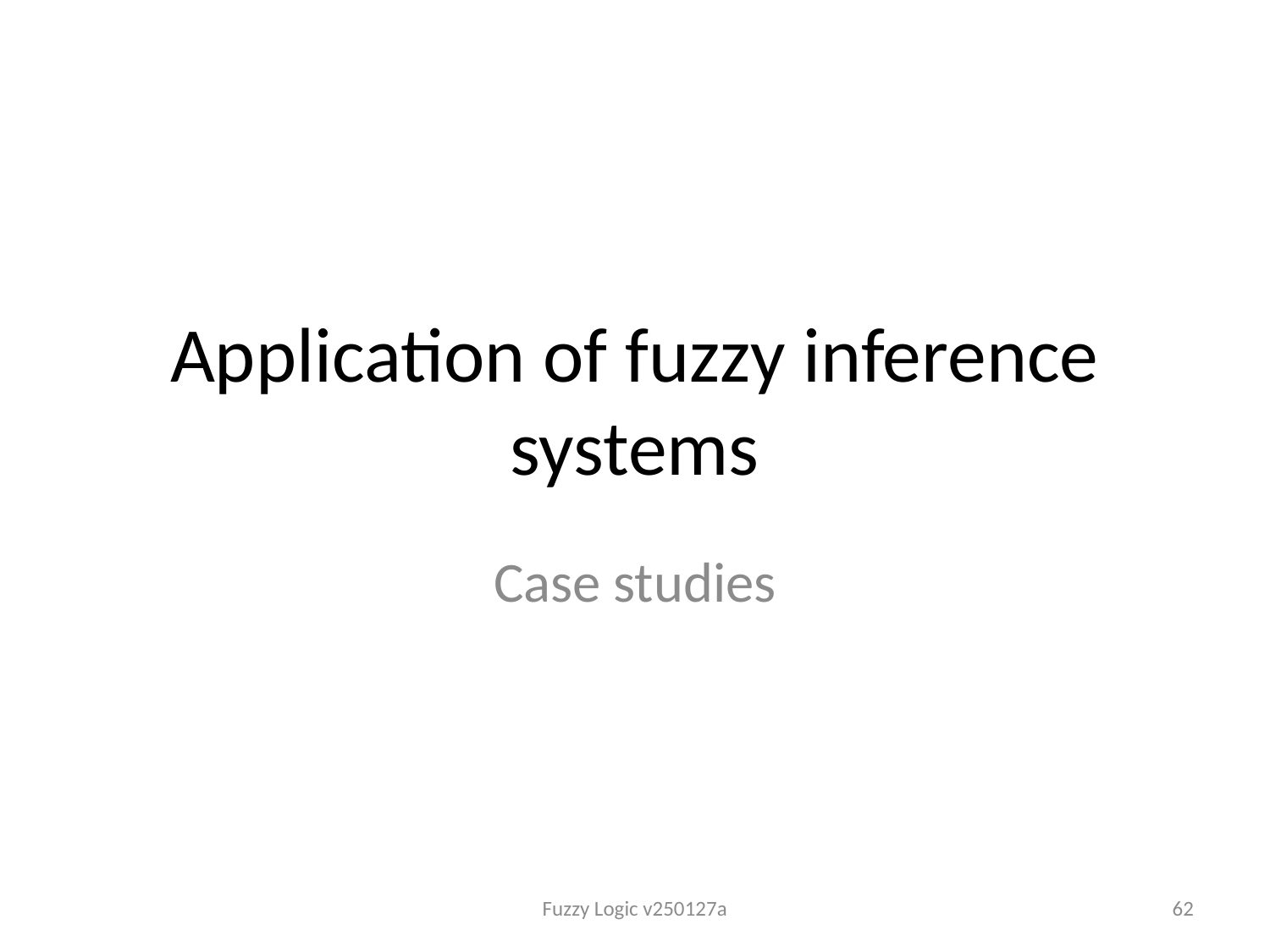

# Application of fuzzy inference systems
Case studies
Fuzzy Logic v250127a
62